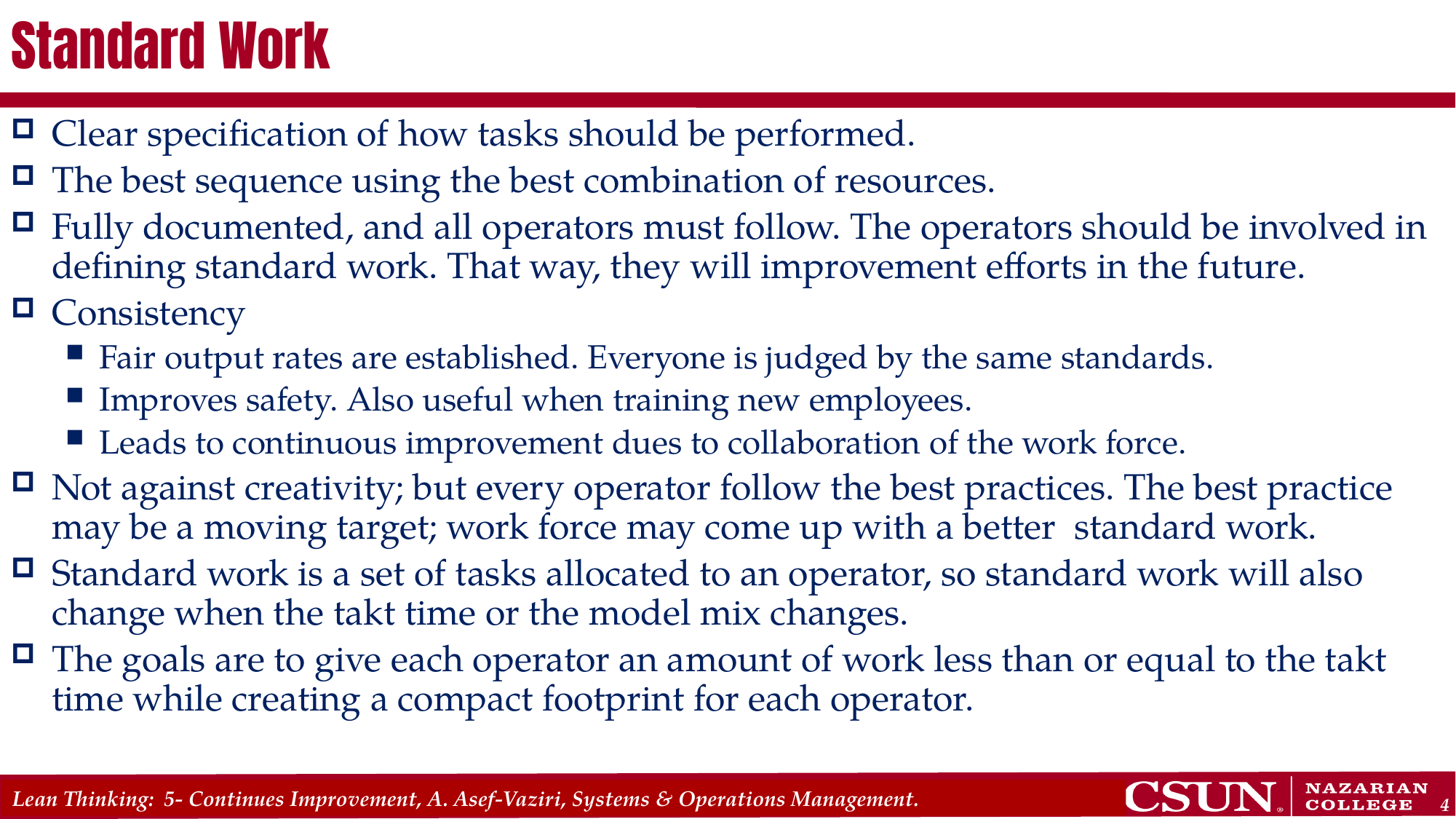

# Standard Work
Clear specification of how tasks should be performed.
The best sequence using the best combination of resources.
Fully documented, and all operators must follow. The operators should be involved in defining standard work. That way, they will improvement efforts in the future.
Consistency
Fair output rates are established. Everyone is judged by the same standards.
Improves safety. Also useful when training new employees.
Leads to continuous improvement dues to collaboration of the work force.
Not against creativity; but every operator follow the best practices. The best practice may be a moving target; work force may come up with a better  standard work.
Standard work is a set of tasks allocated to an operator, so standard work will also change when the takt time or the model mix changes.
The goals are to give each operator an amount of work less than or equal to the takt time while creating a compact footprint for each operator.